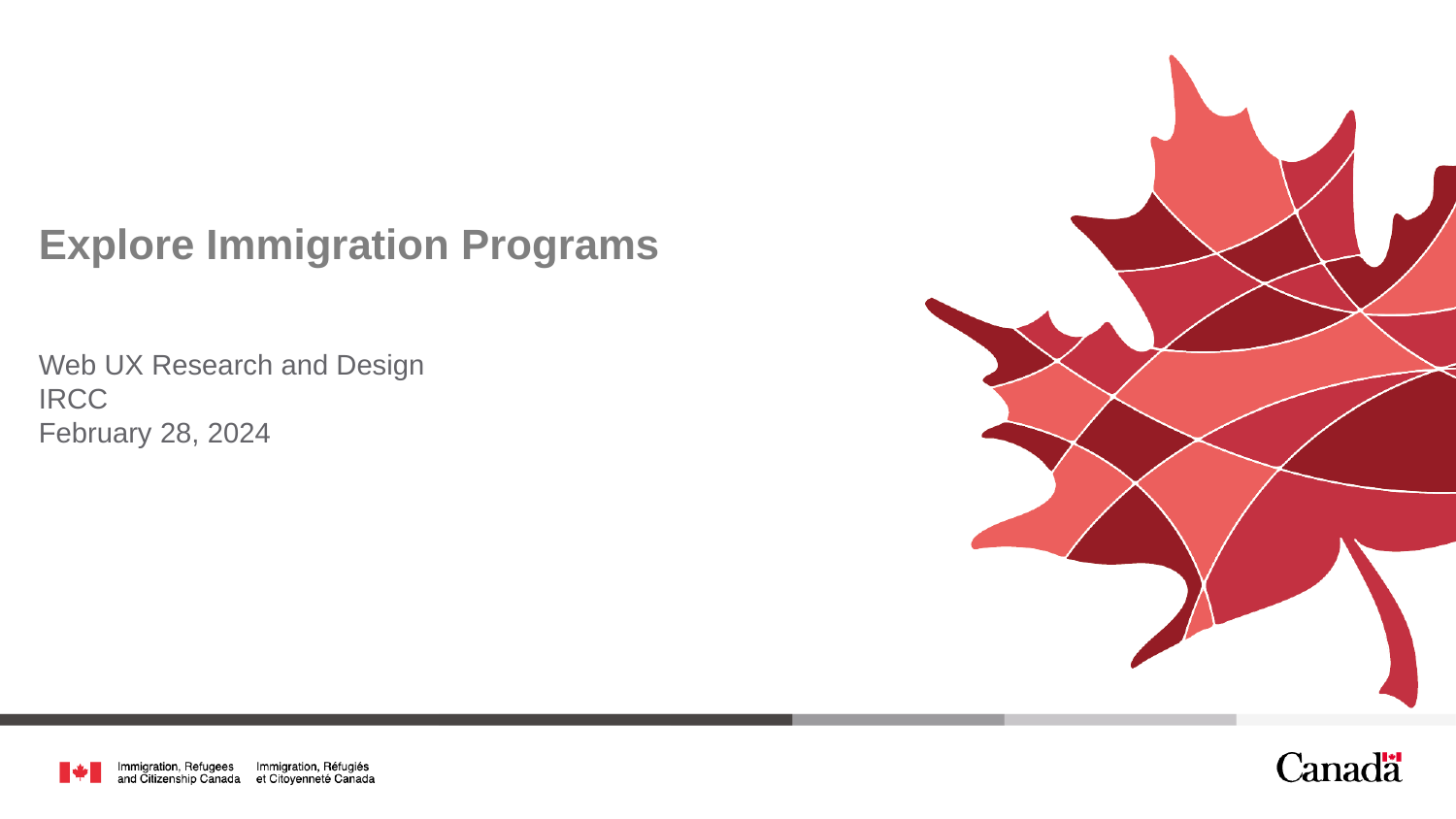

Explore Immigration Programs
Web UX Research and Design
IRCC
February 28, 2024